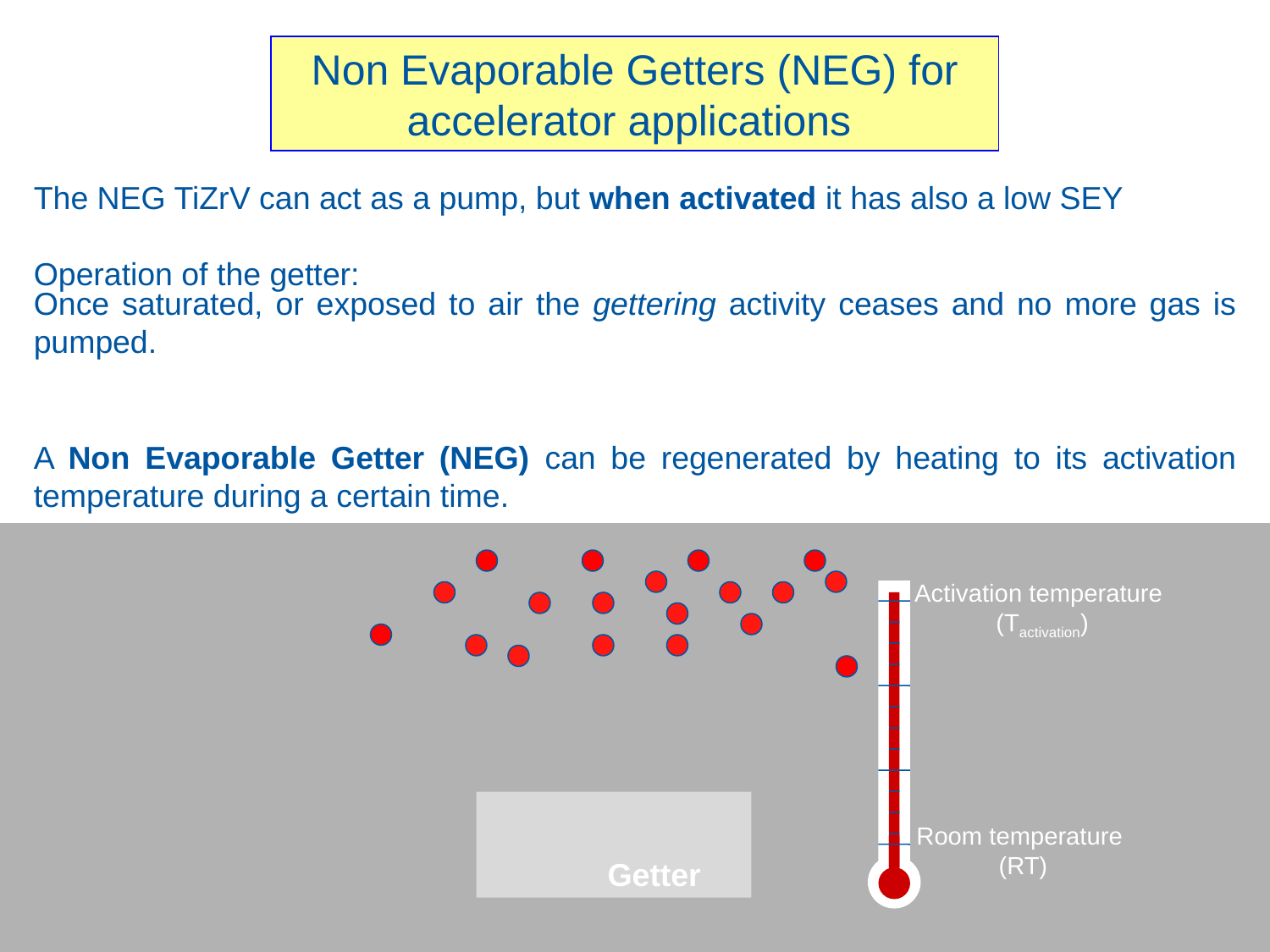

Non Evaporable Getters (NEG) for accelerator applications
The NEG TiZrV can act as a pump, but when activated it has also a low SEY

Operation of the getter:

Once saturated, or exposed to air the gettering activity ceases and no more gas is pumped.
A Non Evaporable Getter (NEG) can be regenerated by heating to its activation temperature during a certain time.

Activation temperature
 (Tactivation)

  Getter
Room temperature
 (RT)

CAPE09 Cambridge M.Taborelli CERN